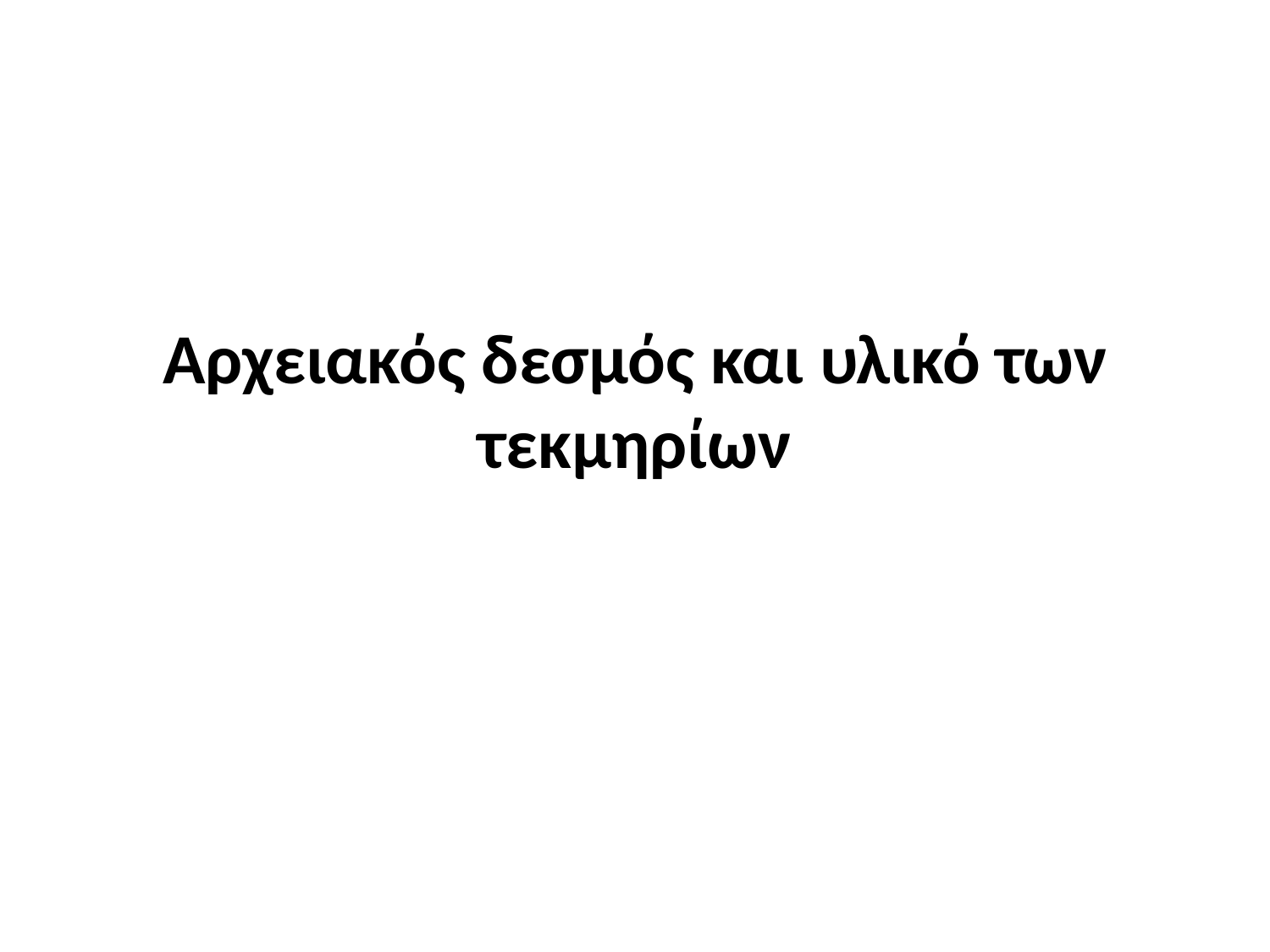

# Αρχειακός δεσμός και υλικό των τεκμηρίων